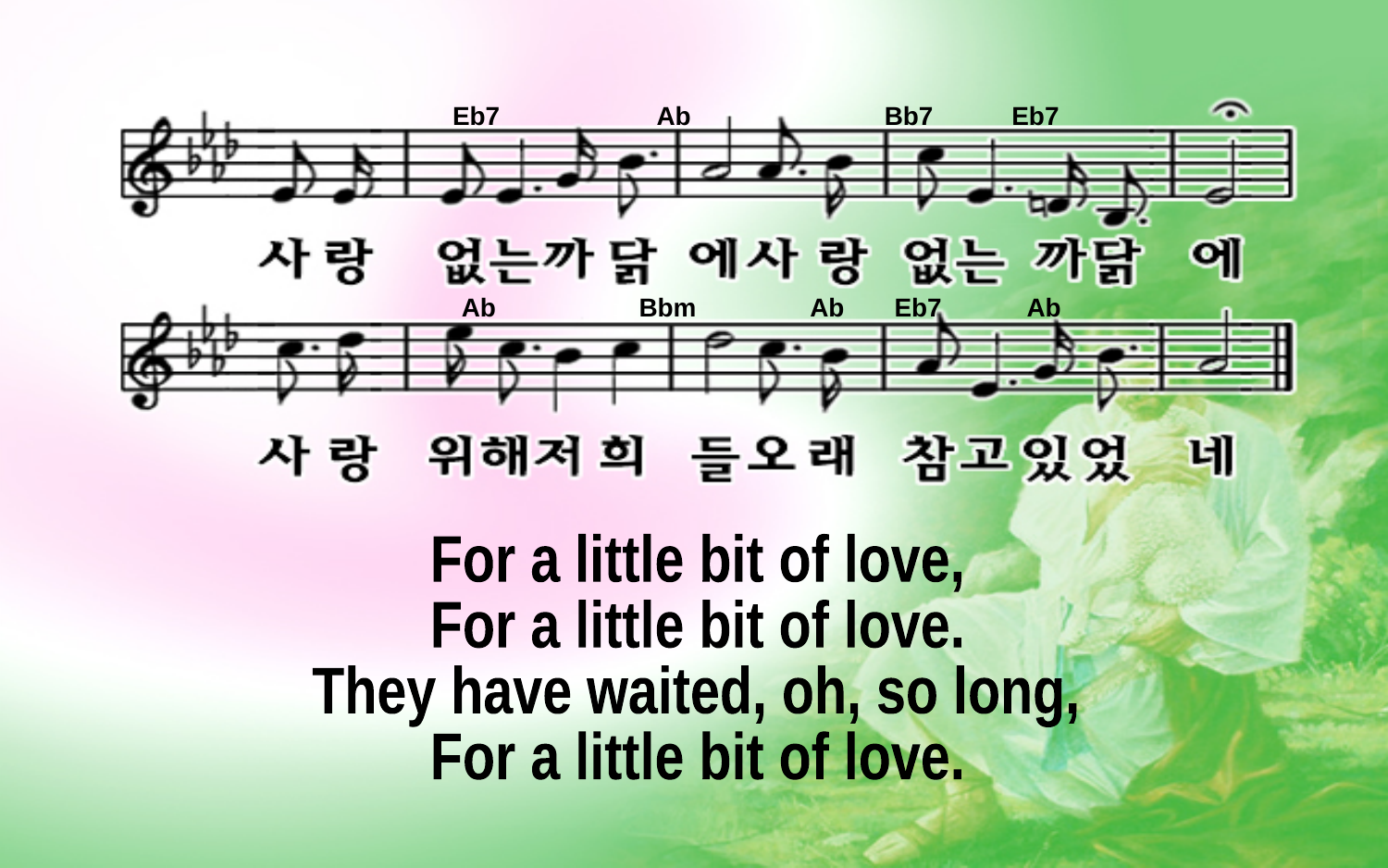

Eb7                      Ab                           Bb7           Eb7
Ab                    Bbm                Ab       Eb7            Ab
For a little bit of love,
For a little bit of love.
They have waited, oh, so long,
For a little bit of love.